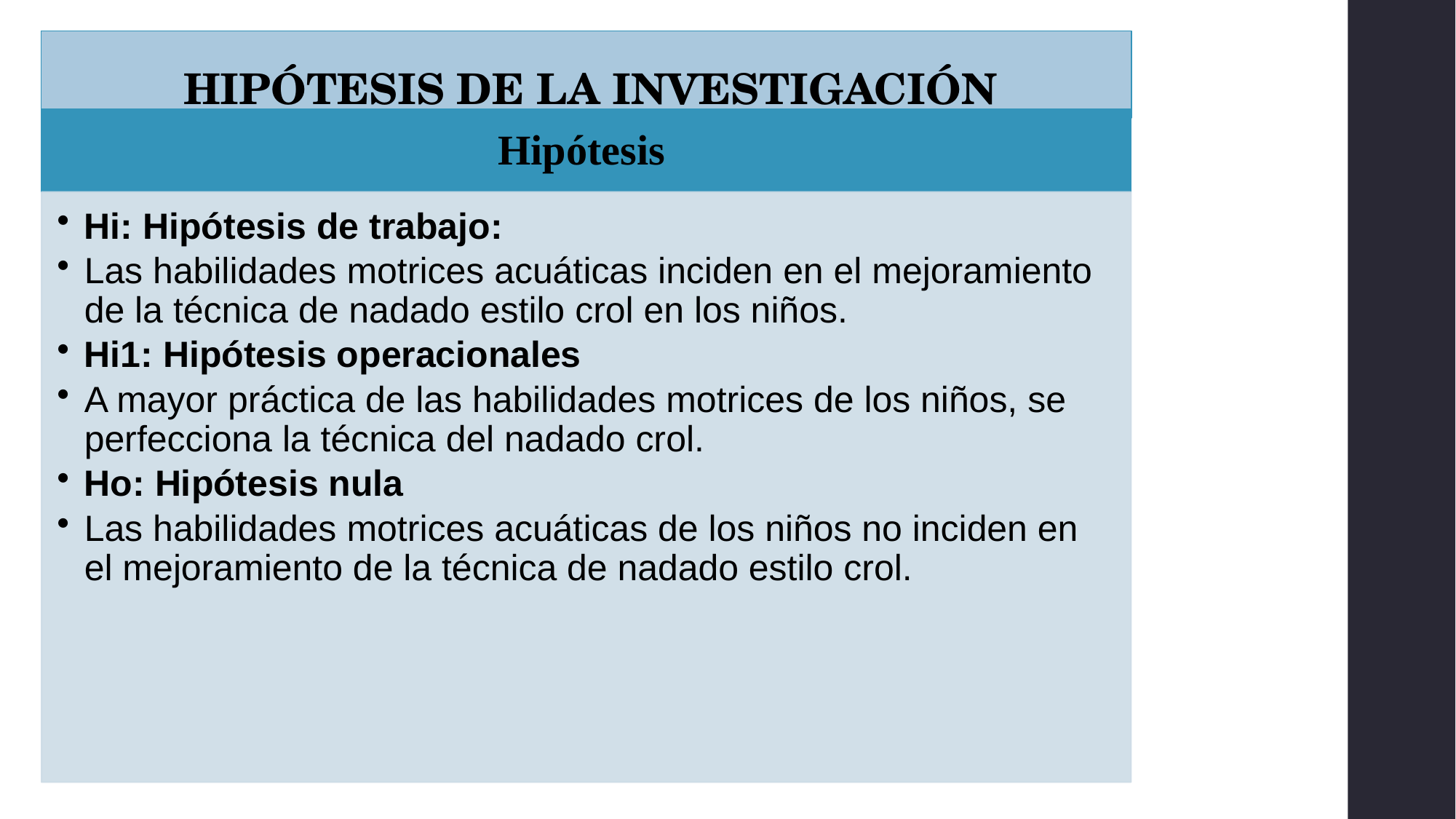

HIPÓTESIS DE LA INVESTIGACIÓN
Hipótesis
Hi: Hipótesis de trabajo:
Las habilidades motrices acuáticas inciden en el mejoramiento de la técnica de nadado estilo crol en los niños.
Hi1: Hipótesis operacionales
A mayor práctica de las habilidades motrices de los niños, se perfecciona la técnica del nadado crol.
Ho: Hipótesis nula
Las habilidades motrices acuáticas de los niños no inciden en el mejoramiento de la técnica de nadado estilo crol.